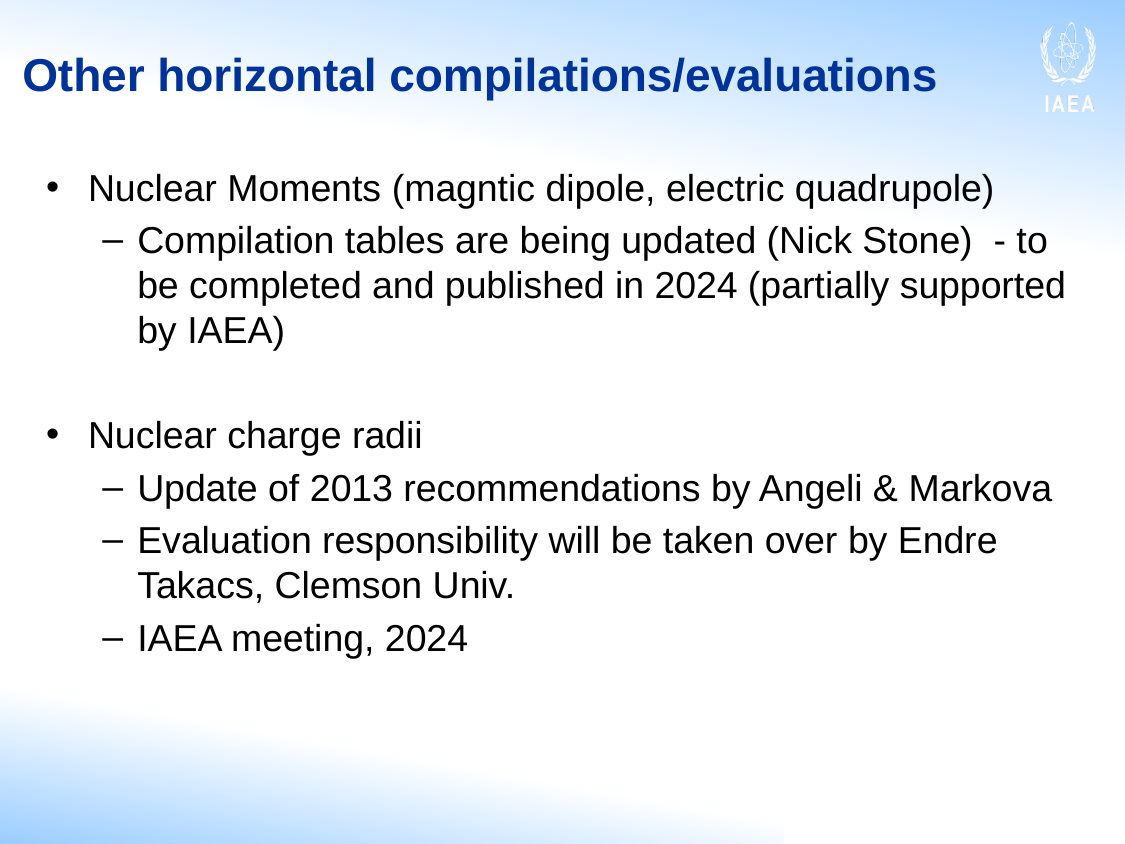

# Other horizontal compilations/evaluations
Nuclear Moments (magntic dipole, electric quadrupole)
Compilation tables are being updated (Nick Stone)  - to be completed and published in 2024 (partially supported by IAEA)

Nuclear charge radii
Update of 2013 recommendations by Angeli & Markova
Evaluation responsibility will be taken over by Endre Takacs, Clemson Univ.
IAEA meeting, 2024